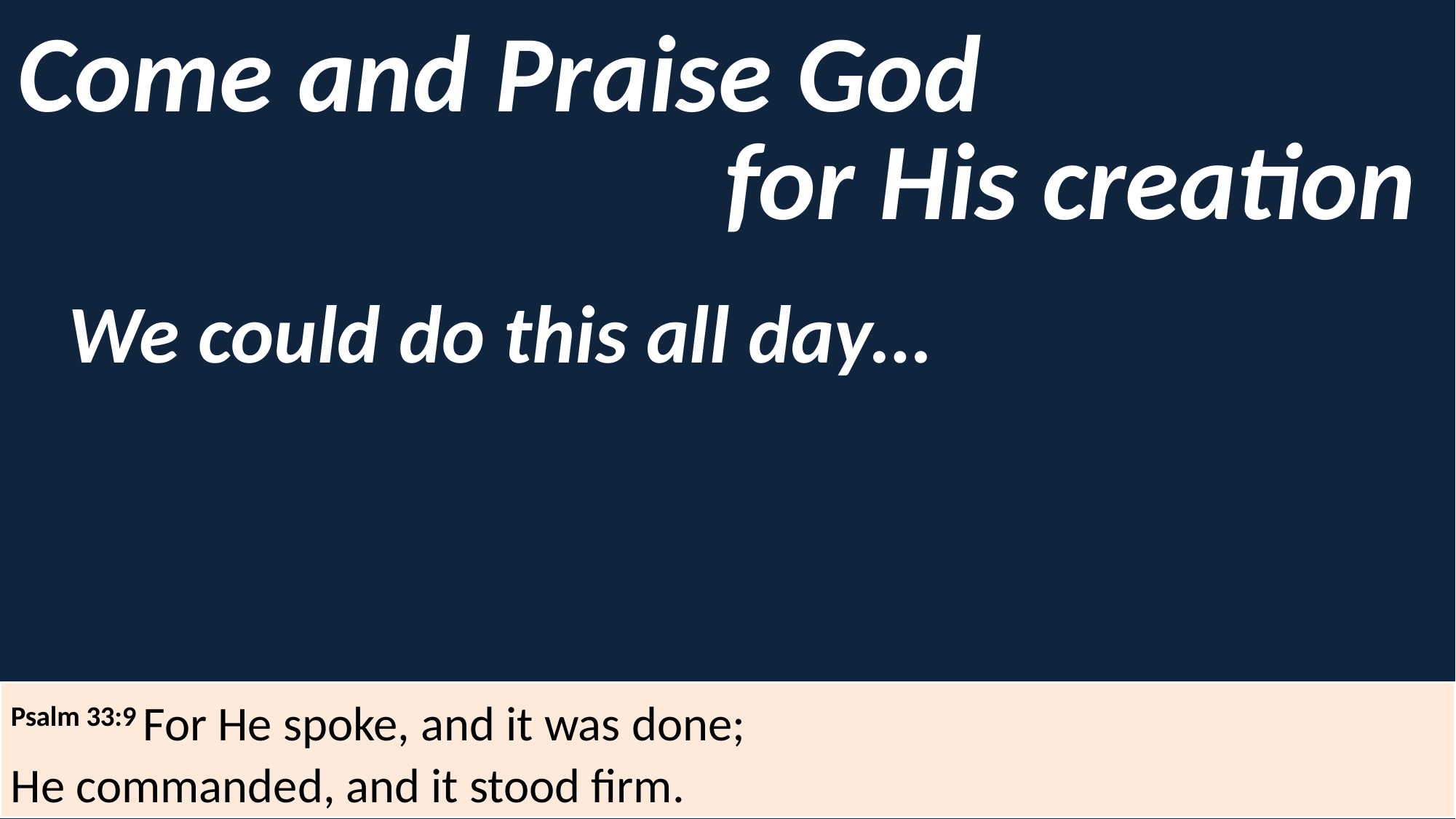

Come and Praise God
for His creation
We could do this all day…
Psalm 33:9 For He spoke, and it was done;
He commanded, and it stood firm.